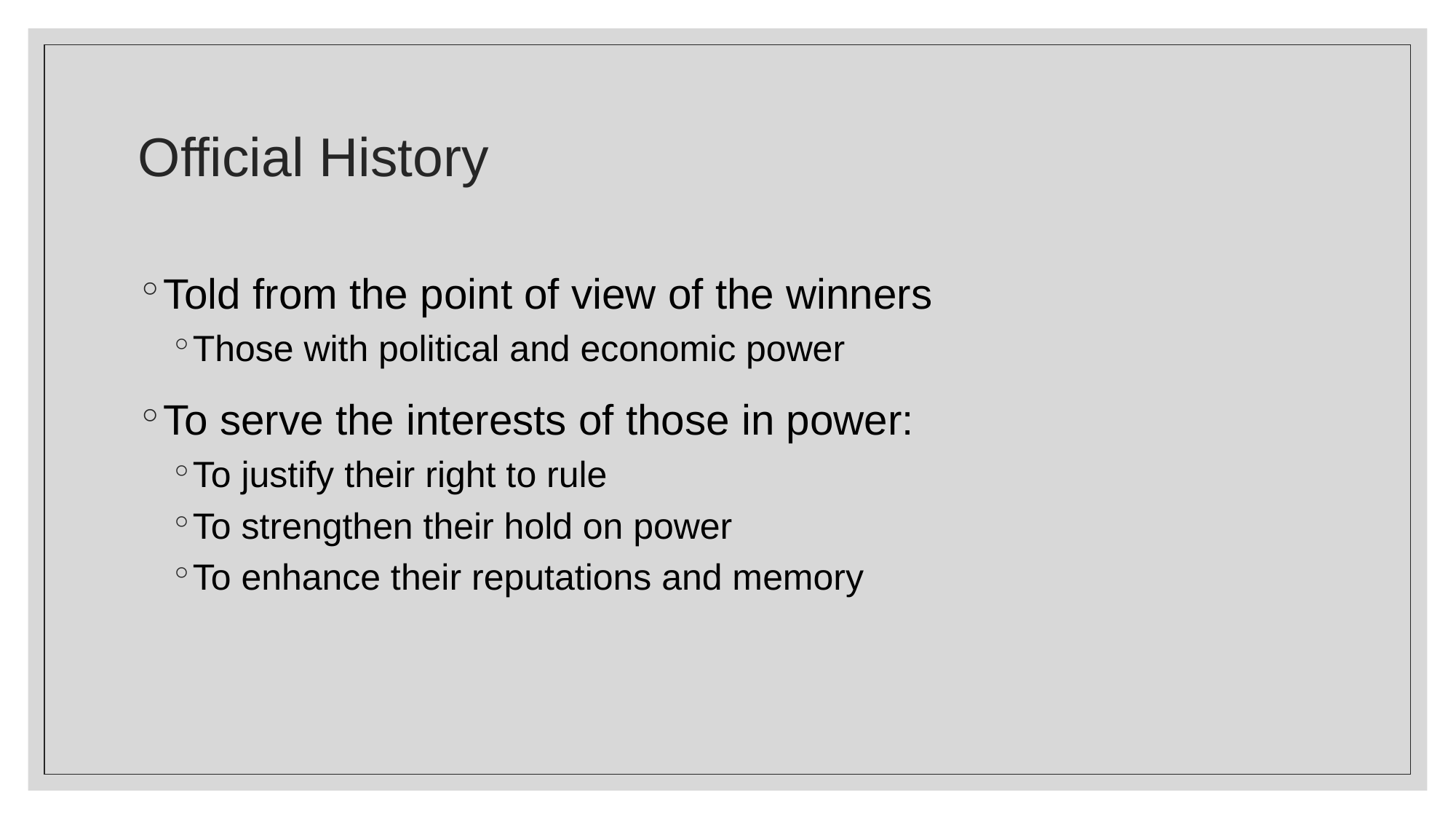

# Official History
Told from the point of view of the winners
Those with political and economic power
To serve the interests of those in power:
To justify their right to rule
To strengthen their hold on power
To enhance their reputations and memory